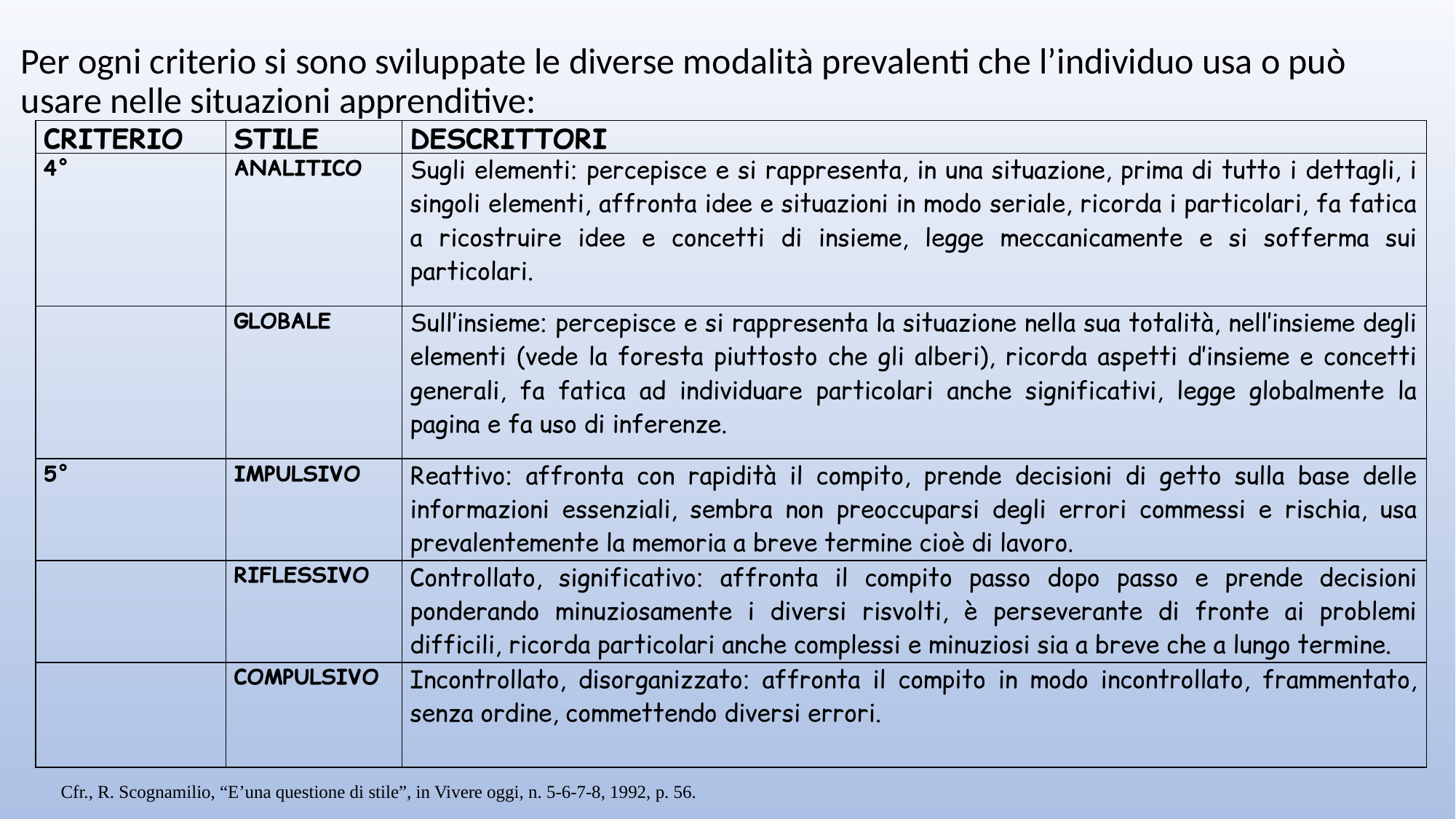

Per ogni criterio si sono sviluppate le diverse modalità prevalenti che l’individuo usa o può usare nelle situazioni apprenditive:
| CRITERIO | STILE | DESCRITTORI |
| --- | --- | --- |
| 4° | ANALITICO | Sugli elementi: percepisce e si rappresenta, in una situazione, prima di tutto i dettagli, i singoli elementi, affronta idee e situazioni in modo seriale, ricorda i particolari, fa fatica a ricostruire idee e concetti di insieme, legge meccanicamente e si sofferma sui particolari. |
|  | GLOBALE | Sull’insieme: percepisce e si rappresenta la situazione nella sua totalità, nell’insieme degli elementi (vede la foresta piuttosto che gli alberi), ricorda aspetti d’insieme e concetti generali, fa fatica ad individuare particolari anche significativi, legge globalmente la pagina e fa uso di inferenze. |
| 5° | IMPULSIVO | Reattivo: affronta con rapidità il compito, prende decisioni di getto sulla base delle informazioni essenziali, sembra non preoccuparsi degli errori commessi e rischia, usa prevalentemente la memoria a breve termine cioè di lavoro. |
|  | RIFLESSIVO | Controllato, significativo: affronta il compito passo dopo passo e prende decisioni ponderando minuziosamente i diversi risvolti, è perseverante di fronte ai problemi difficili, ricorda particolari anche complessi e minuziosi sia a breve che a lungo termine. |
|  | COMPULSIVO | Incontrollato, disorganizzato: affronta il compito in modo incontrollato, frammentato, senza ordine, commettendo diversi errori. |
Cfr., R. Scognamilio, “E’una questione di stile”, in Vivere oggi, n. 5-6-7-8, 1992, p. 56.